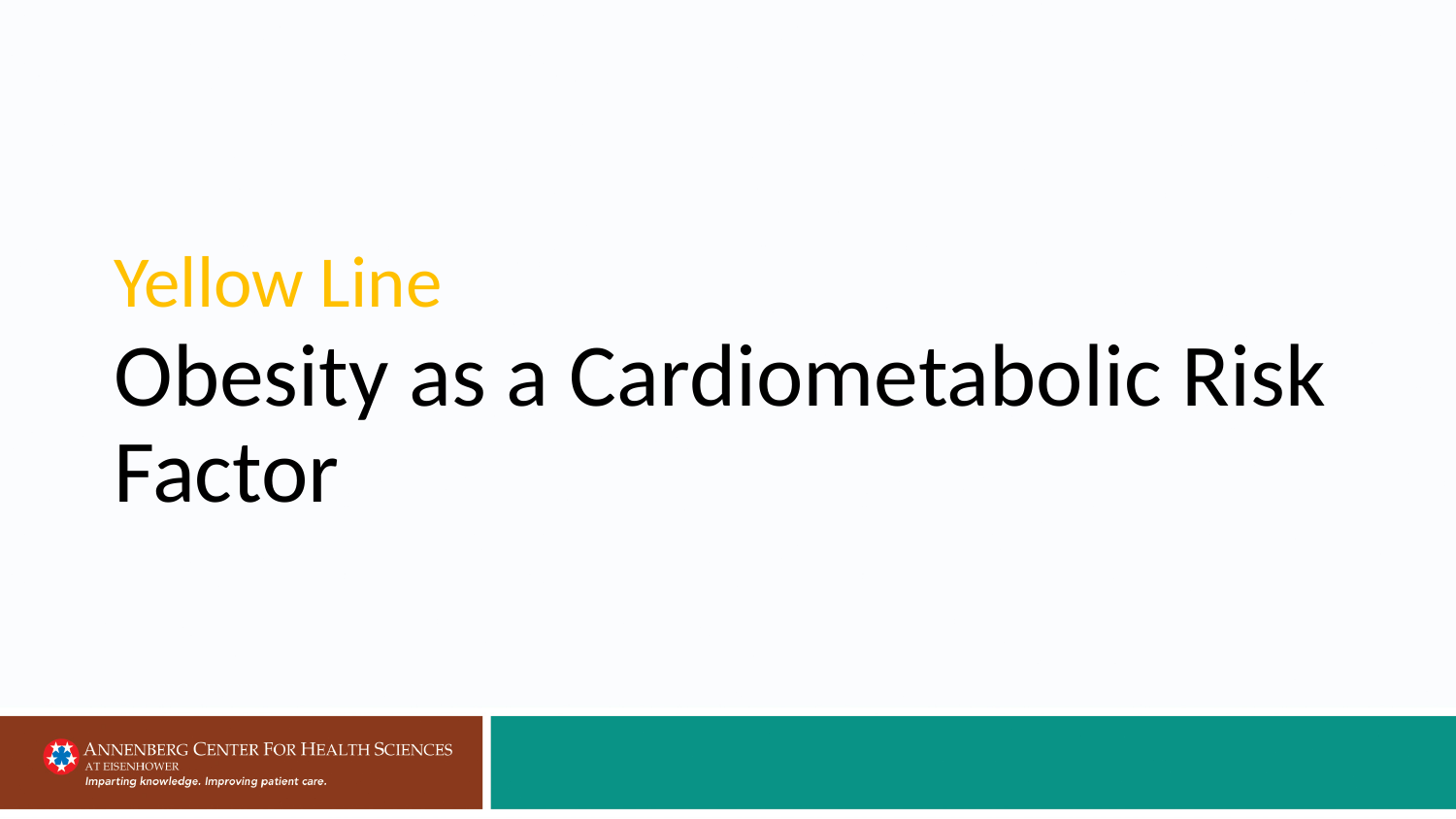

# Yellow Line
Obesity as a Cardiometabolic Risk Factor